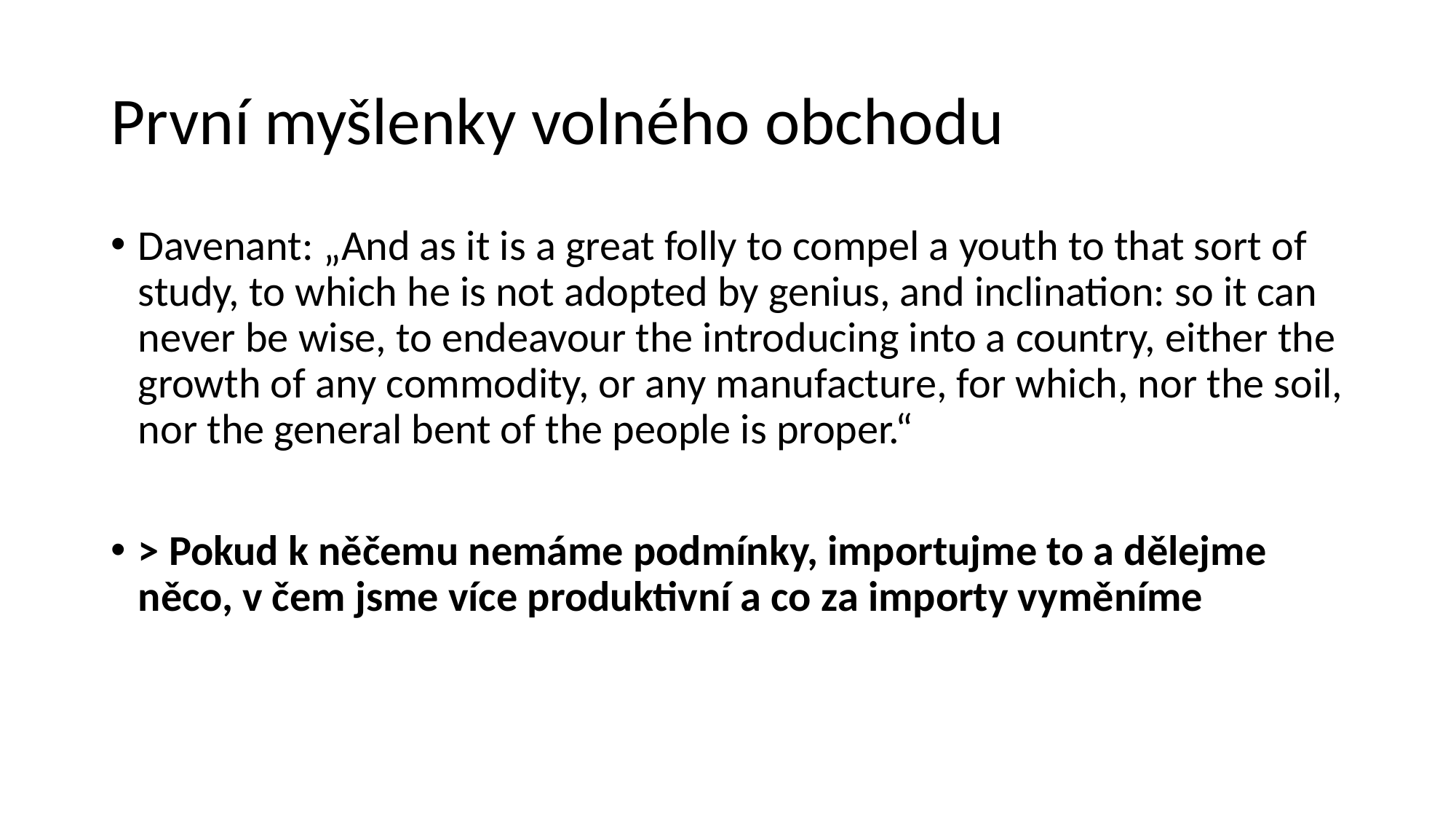

# První myšlenky volného obchodu
Davenant: „And as it is a great folly to compel a youth to that sort of study, to which he is not adopted by genius, and inclination: so it can never be wise, to endeavour the introducing into a country, either the growth of any commodity, or any manufacture, for which, nor the soil, nor the general bent of the people is proper.“

> Pokud k něčemu nemáme podmínky, importujme to a dělejme něco, v čem jsme více produktivní a co za importy vyměníme